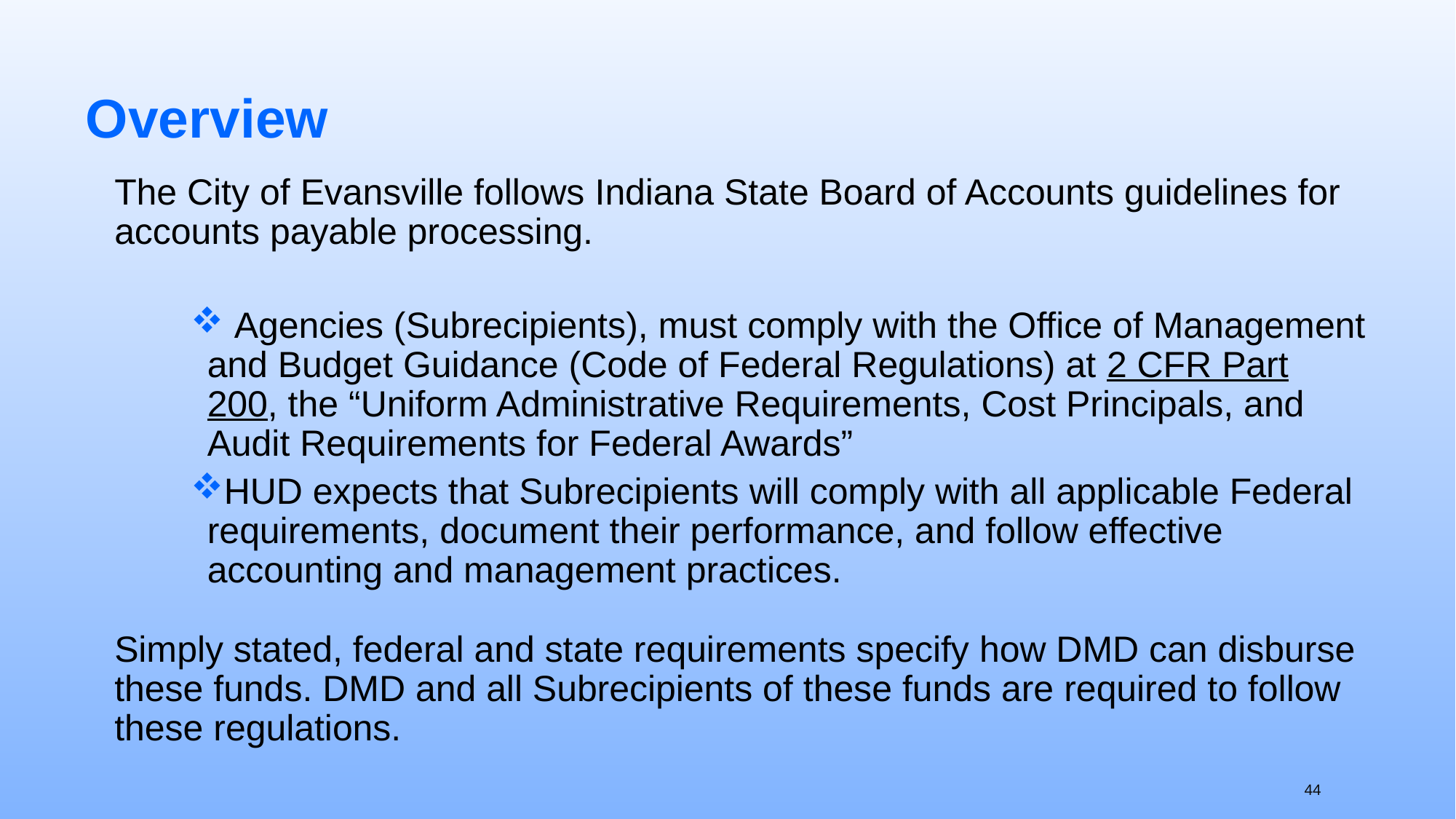

Overview
The City of Evansville follows Indiana State Board of Accounts guidelines for accounts payable processing.

 Agencies (Subrecipients), must comply with the Office of Management and Budget Guidance (Code of Federal Regulations) at 2 CFR Part 200, the “Uniform Administrative Requirements, Cost Principals, and Audit Requirements for Federal Awards”
HUD expects that Subrecipients will comply with all applicable Federal requirements, document their performance, and follow effective accounting and management practices.

Simply stated, federal and state requirements specify how DMD can disburse these funds. DMD and all Subrecipients of these funds are required to follow these regulations.
44